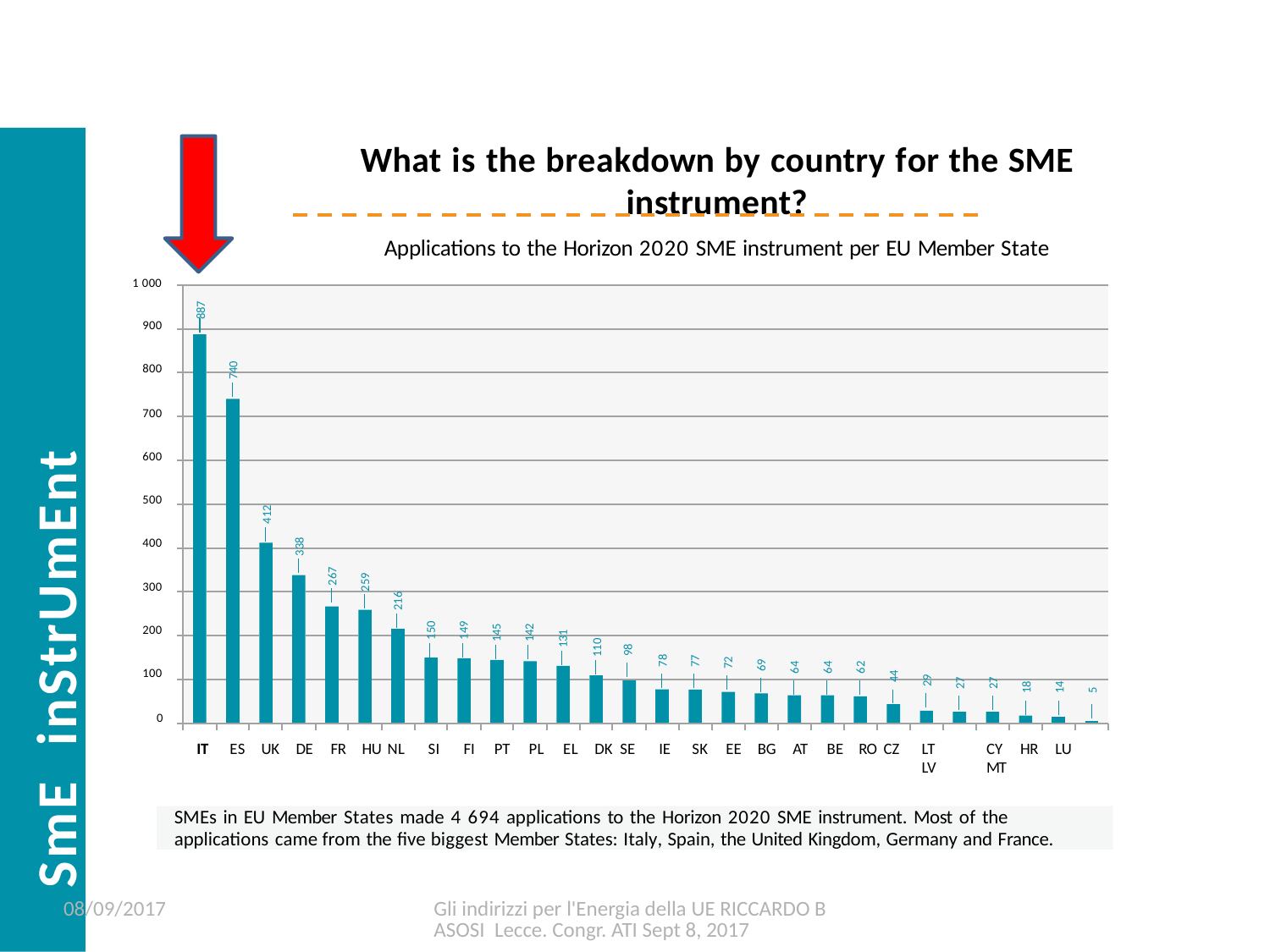

What is the breakdown by country for the SME instrument?
Applications to the Horizon 2020 SME instrument per EU Member State

1 000

900

800

700

600

500

400

300

200

100

0

887

740
inStrUmEnt

412

338

267
259

216

150
149
145
142
131

110

98

78
77

72
69
64
64
62

44
29
27
27

18
14

5

IT	ES	UK	DE	FR	HU  NL
SI	FI	PT	PL	EL	DK  SE
IE	SK	EE	BG	AT	BE	RO  CZ
LT	LV
CY	HR	LU   MT
SmE
SMEs in EU Member States made 4 694 applications to the Horizon 2020 SME instrument. Most of the applications came from the five biggest Member States: Italy, Spain, the United Kingdom, Germany and France.
08/09/2017
Gli indirizzi per l'Energia della UE RICCARDO BASOSI  Lecce. Congr. ATI Sept 8, 2017